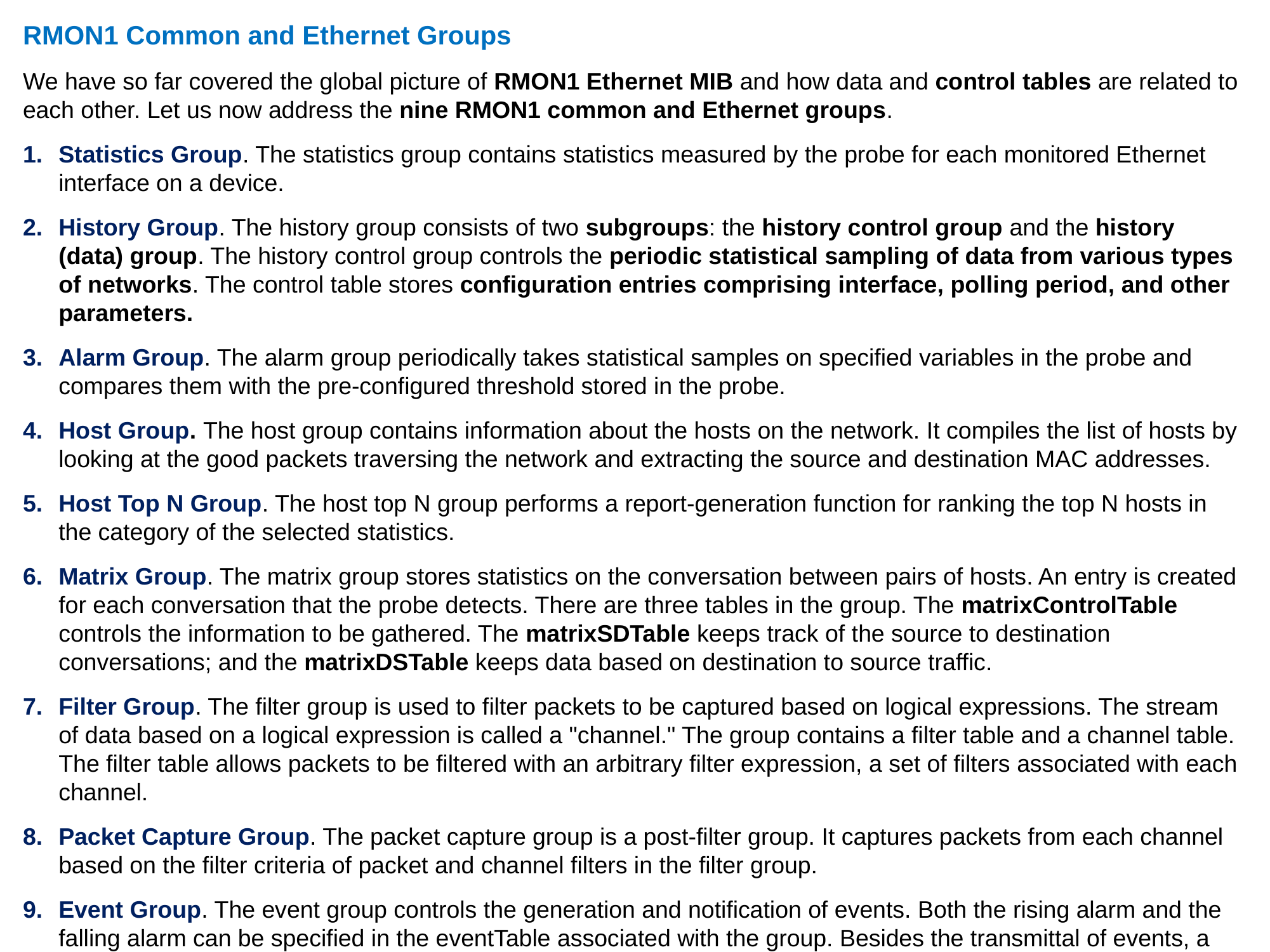

RMON1 Common and Ethernet Groups
We have so far covered the global picture of RMON1 Ethernet MIB and how data and control tables are related to each other. Let us now address the nine RMON1 common and Ethernet groups.
Statistics Group. The statistics group contains statistics measured by the probe for each monitored Ethernet interface on a device.
History Group. The history group consists of two subgroups: the history control group and the history (data) group. The history control group controls the periodic statistical sampling of data from various types of networks. The control table stores configuration entries comprising interface, polling period, and other parameters.
Alarm Group. The alarm group periodically takes statistical samples on specified variables in the probe and compares them with the pre-configured threshold stored in the probe.
Host Group. The host group contains information about the hosts on the network. It compiles the list of hosts by looking at the good packets traversing the network and extracting the source and destination MAC addresses.
Host Top N Group. The host top N group performs a report-generation function for ranking the top N hosts in the category of the selected statistics.
Matrix Group. The matrix group stores statistics on the conversation between pairs of hosts. An entry is created for each conversation that the probe detects. There are three tables in the group. The matrixControlTable controls the information to be gathered. The matrixSDTable keeps track of the source to destination conversations; and the matrixDSTable keeps data based on destination to source traffic.
Filter Group. The filter group is used to filter packets to be captured based on logical expressions. The stream of data based on a logical expression is called a "channel." The group contains a filter table and a channel table. The filter table allows packets to be filtered with an arbitrary filter expression, a set of filters associated with each channel.
Packet Capture Group. The packet capture group is a post-filter group. It captures packets from each channel based on the filter criteria of packet and channel filters in the filter group.
Event Group. The event group controls the generation and notification of events. Both the rising alarm and the falling alarm can be specified in the eventTable associated with the group. Besides the transmittal of events, a log is maintained in the system.